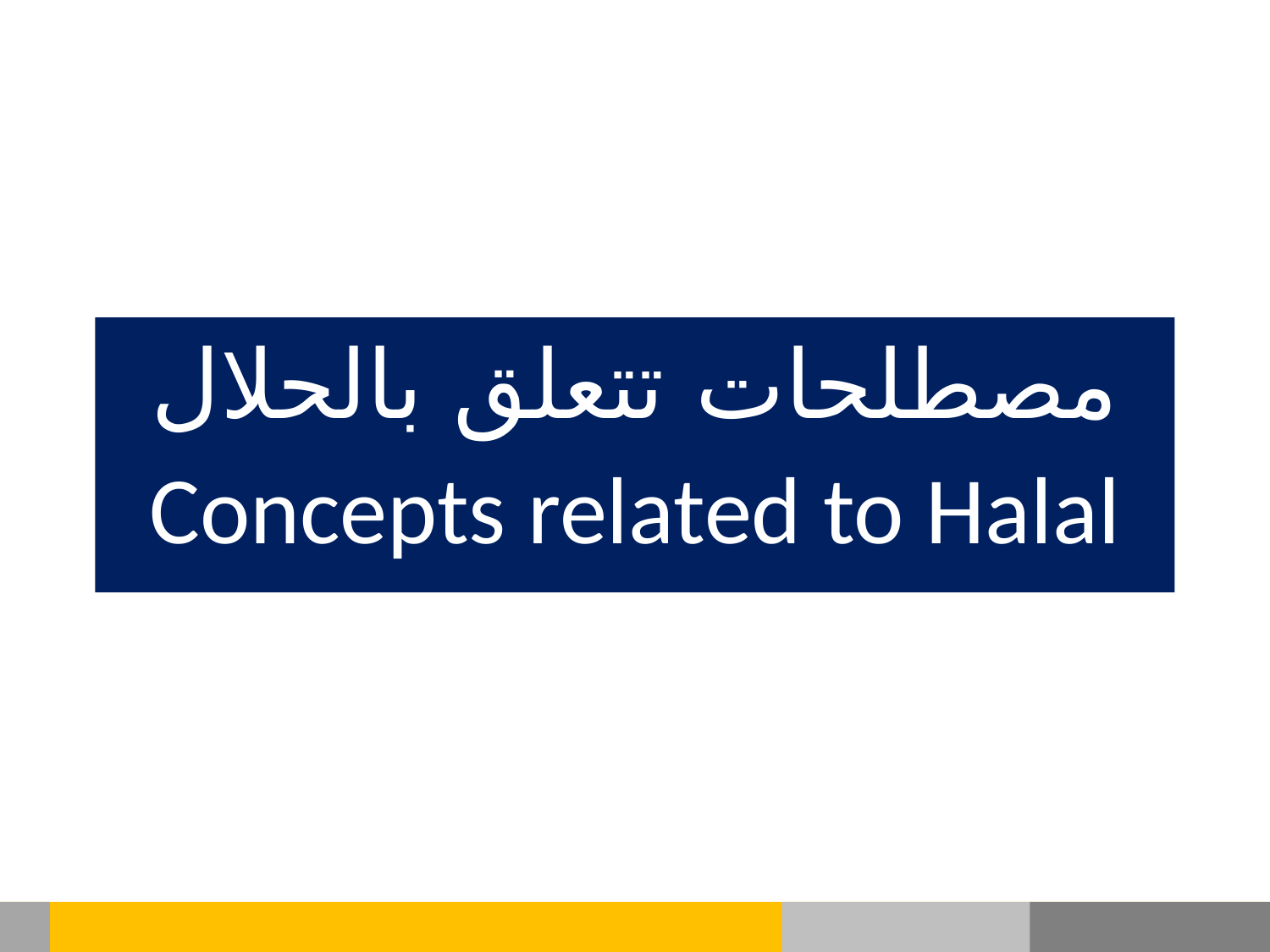

مصطلحات تتعلق بالحلال
Concepts related to Halal